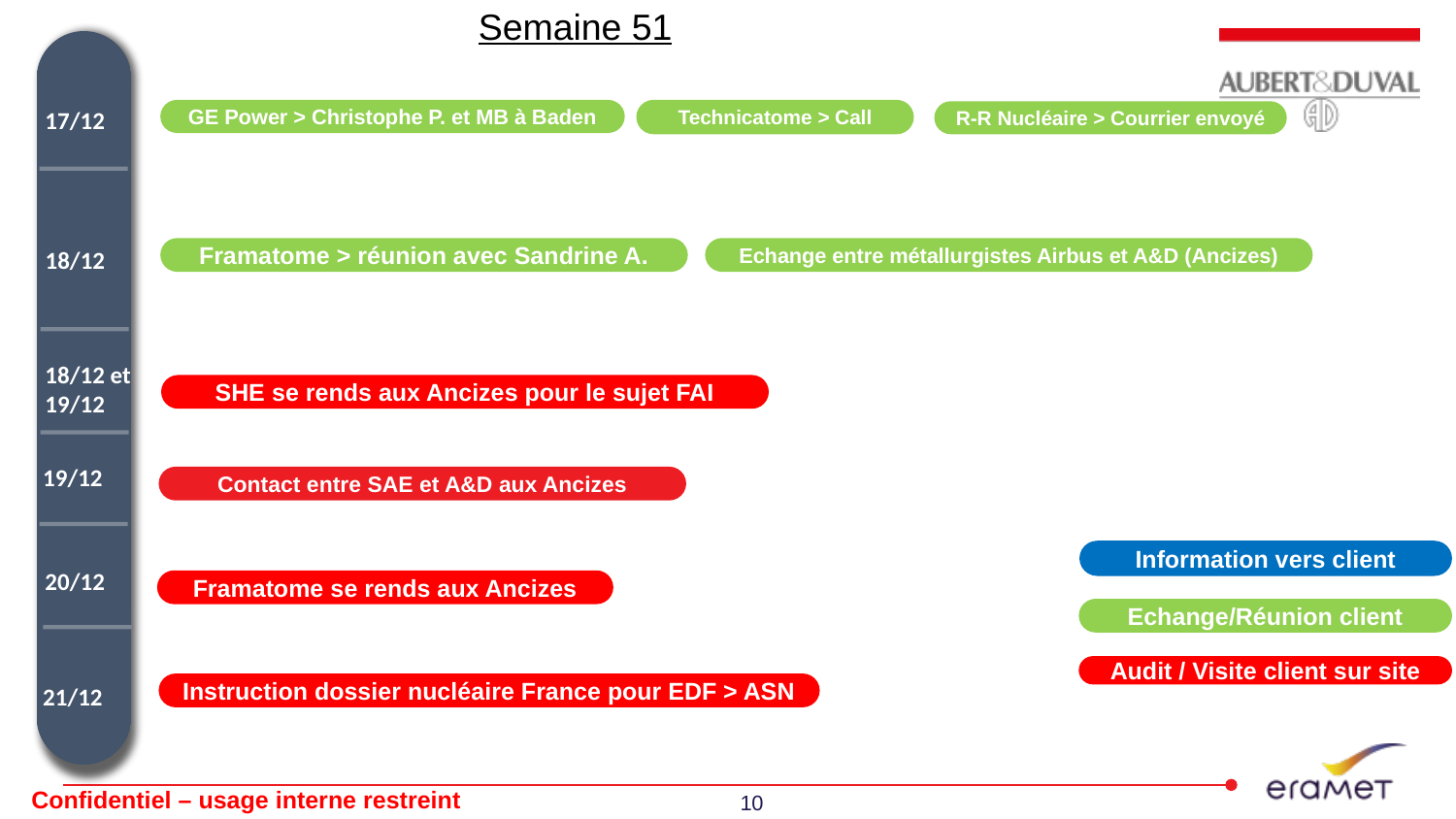

Semaine 51
17/12
GE Power > Christophe P. et MB à Baden
Technicatome > Call
R-R Nucléaire > Courrier envoyé
18/12
Framatome > réunion avec Sandrine A.
Echange entre métallurgistes Airbus et A&D (Ancizes)

18/12 et 19/12
SHE se rends aux Ancizes pour le sujet FAI
19/12
Contact entre SAE et A&D aux Ancizes
Information vers client
20/12
Framatome se rends aux Ancizes
Echange/Réunion client
Audit / Visite client sur site
Instruction dossier nucléaire France pour EDF > ASN
21/12
Confidentiel – usage interne restreint